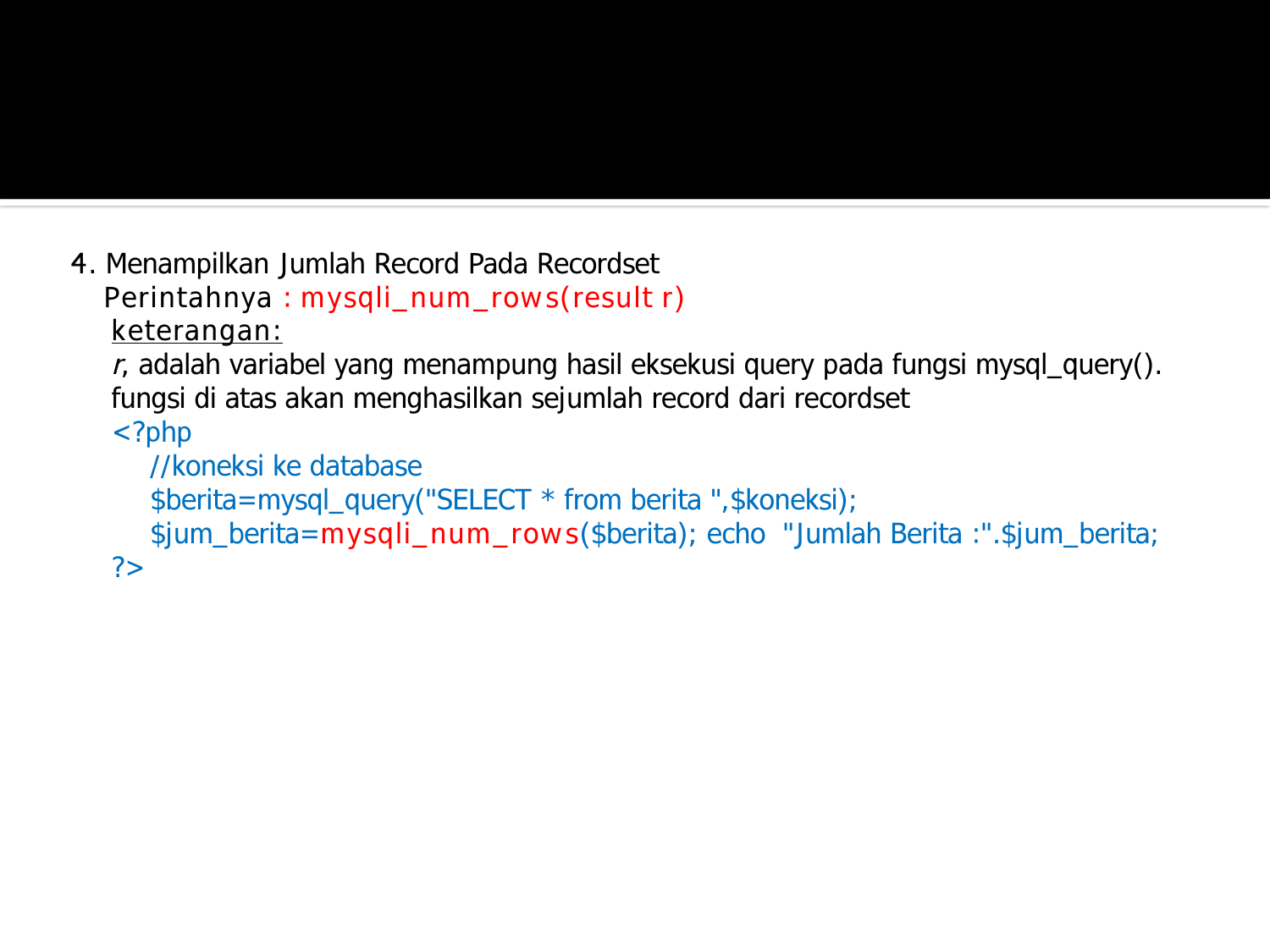

#
4. Menampilkan Jumlah Record Pada Recordset
    Perintahnya : mysqli_num_rows(result r)
keterangan:
r, adalah variabel yang menampung hasil eksekusi query pada fungsi mysql_query().
fungsi di atas akan menghasilkan sejumlah record dari recordset
<?php
//koneksi ke database
$berita=mysql_query("SELECT * from berita ",$koneksi);
$jum_berita=mysqli_num_rows($berita); echo  "Jumlah Berita :".$jum_berita;
?>